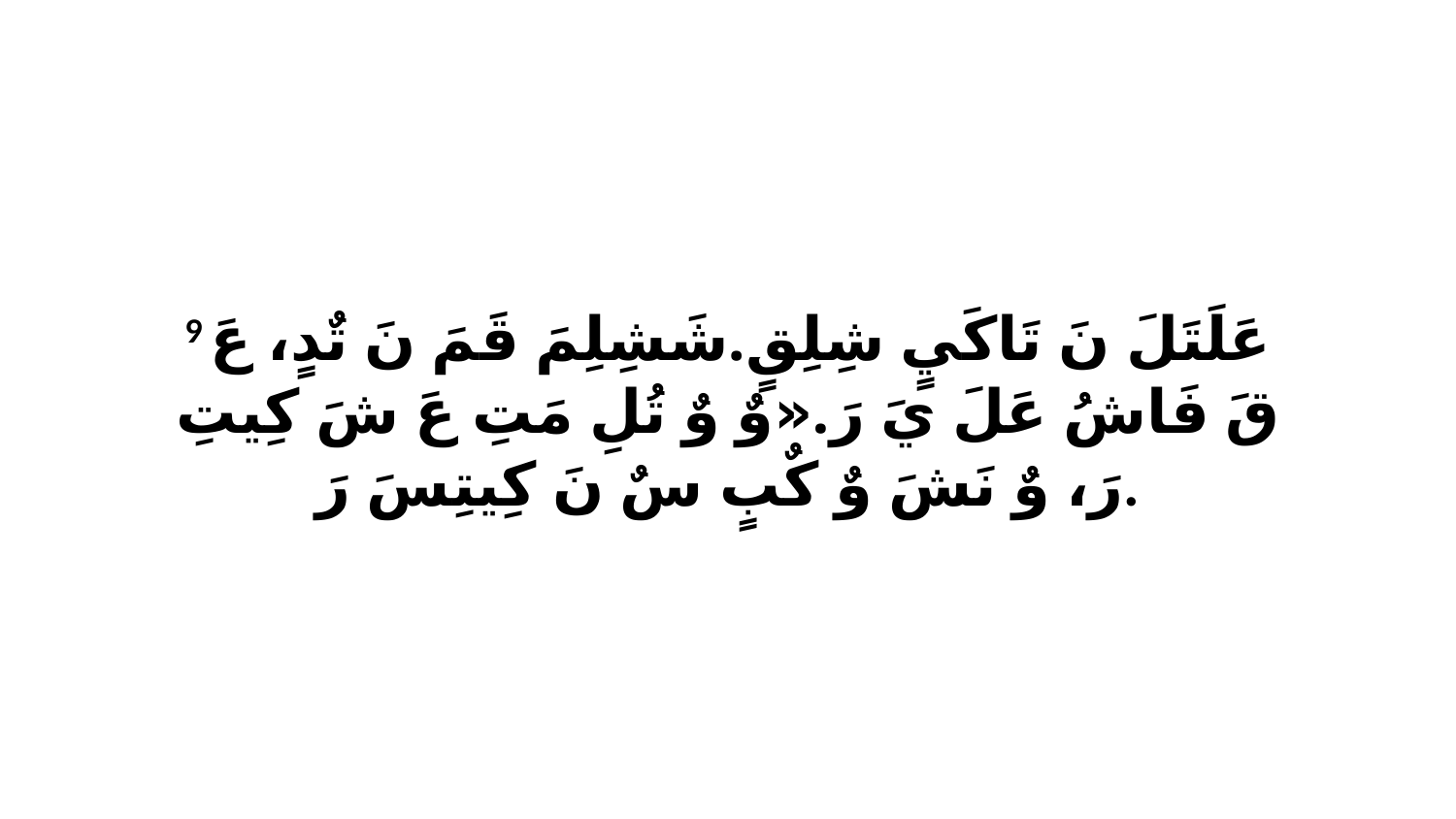

9 عَلَتَلَ نَ تَاكَيٍ شِلِقٍ.شَشِلِمَ قَمَ نَ تٌدٍ، عَ قَ فَاشُ عَلَ يَ رَ.«وٌ وٌ تُلِ مَتِ عَ شَ كِيتِ رَ، وٌ نَشَ وٌ كٌبٍ سٌ نَ كِيتِسَ رَ.